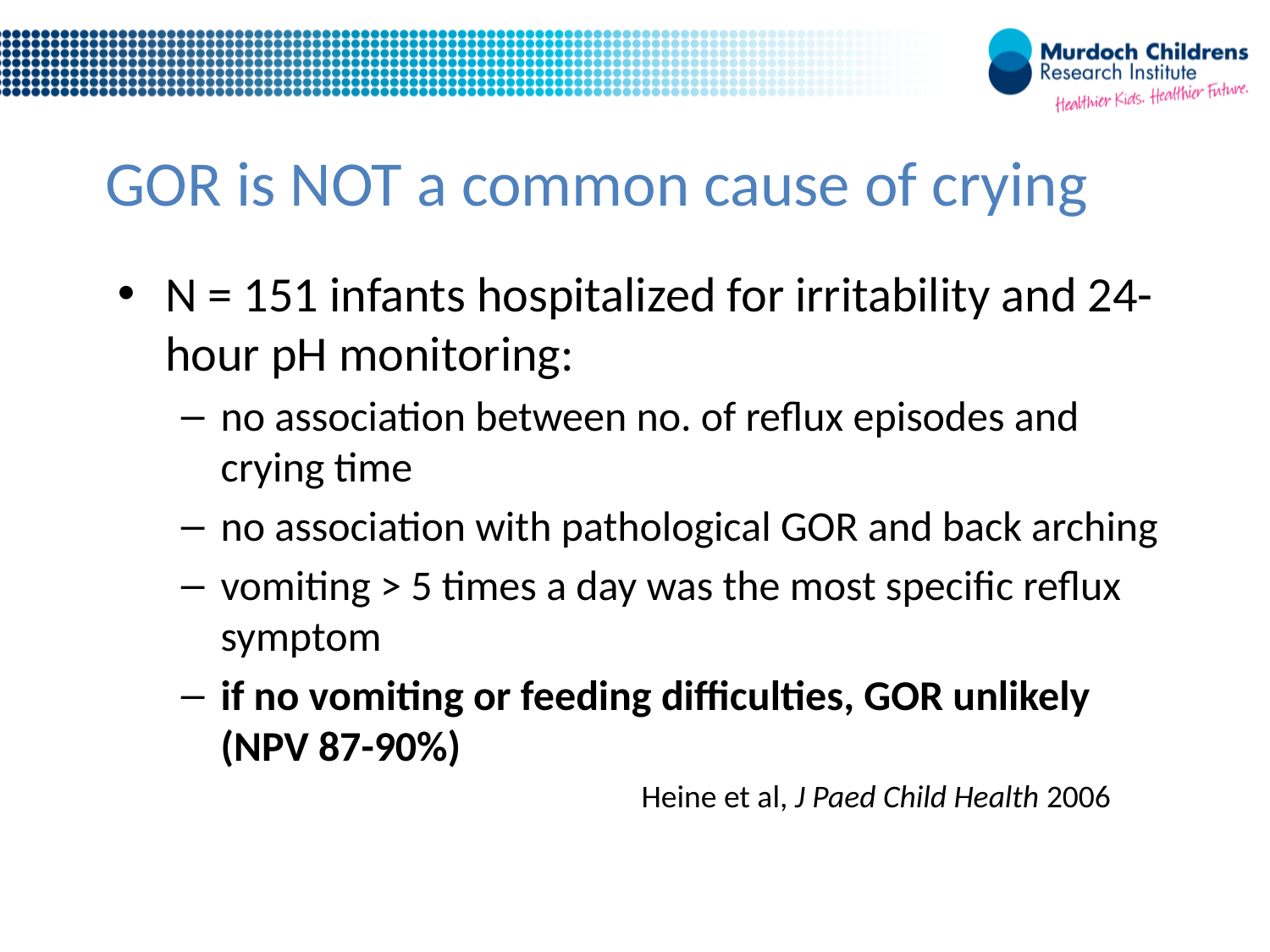

GOR is NOT a common cause of crying
N = 151 infants hospitalized for irritability and 24-hour pH monitoring:
no association between no. of reflux episodes and crying time
no association with pathological GOR and back arching
vomiting > 5 times a day was the most specific reflux symptom
if no vomiting or feeding difficulties, GOR unlikely (NPV 87-90%)
                                                                Heine et al, J Paed Child Health 2006